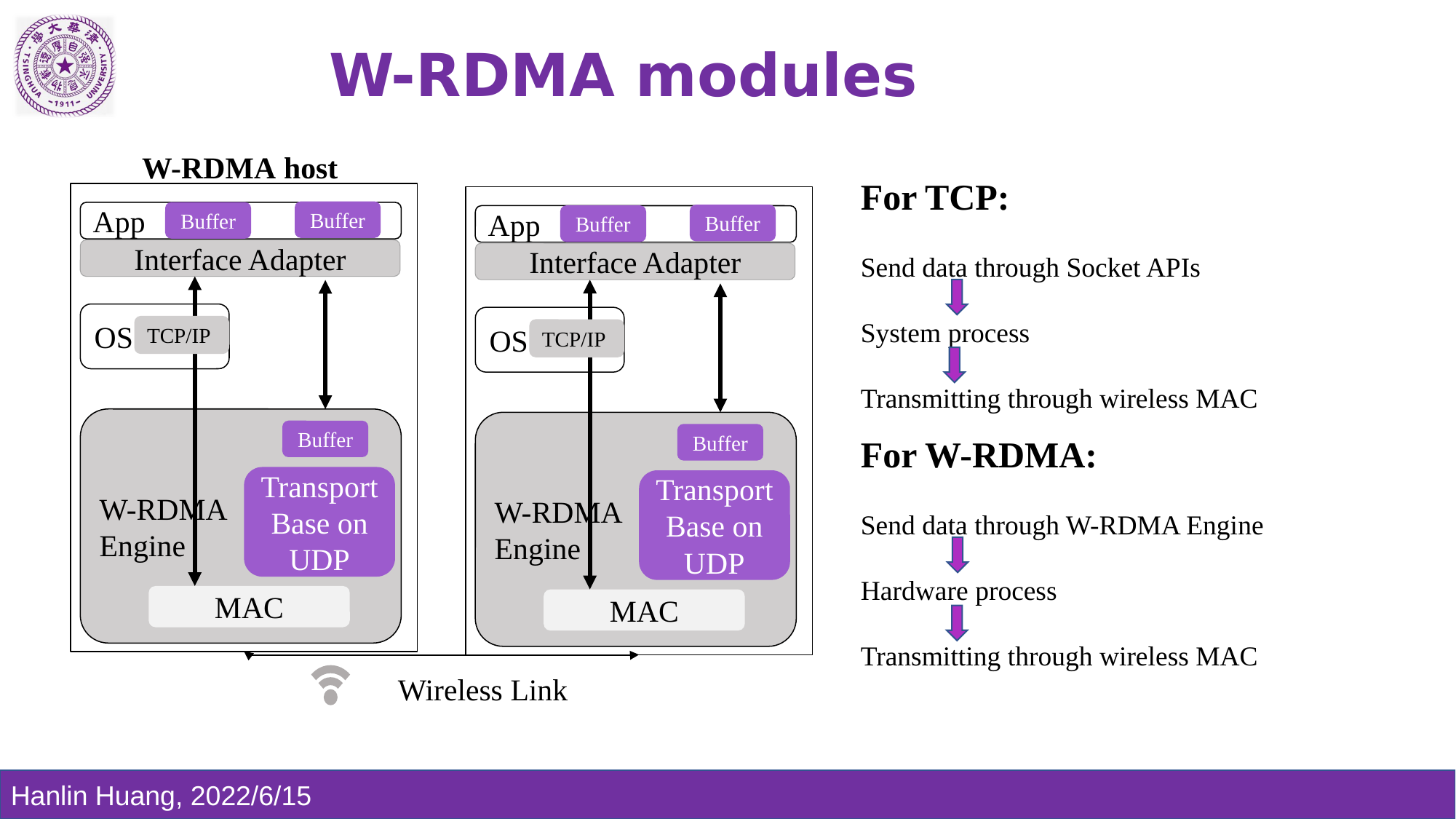

W-RDMA modules
W-RDMA host

Buffer
Buffer
App
Buffer
Buffer
App
Interface Adapter
Interface Adapter
OS
OS
TCP/IP
TCP/IP
W-RDMA
Engine
W-RDMA
Engine
Buffer
Buffer
Transport
Base on
UDP
Transport
Base on
UDP
MAC
MAC

Wireless Link
For TCP:

Send data through Socket APIs

System process

Transmitting through wireless MAC

For W-RDMA:

Send data through W-RDMA Engine

Hardware process

Transmitting through wireless MAC